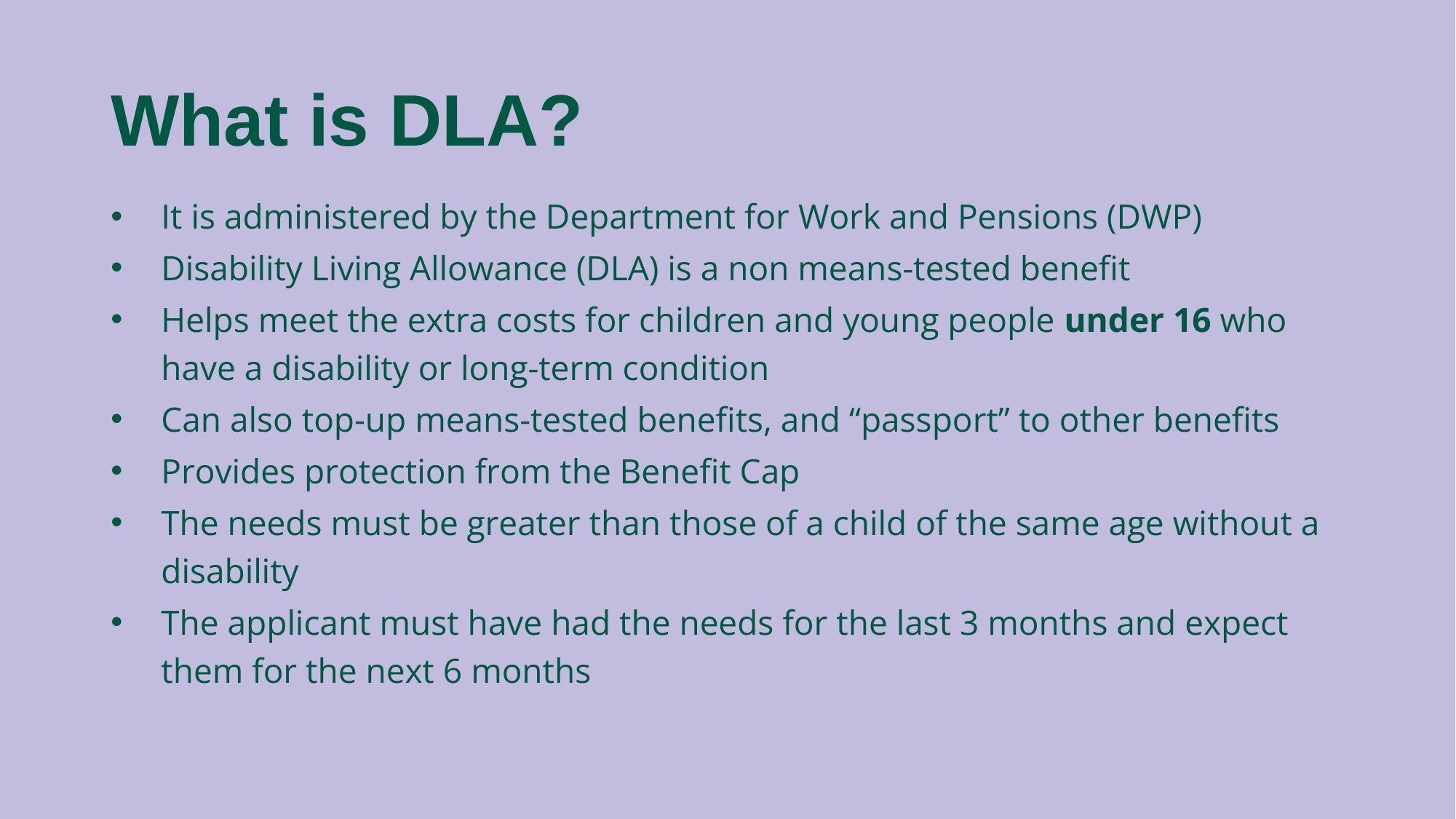

# What is DLA?
It is administered by the Department for Work and Pensions (DWP)
Disability Living Allowance (DLA) is a non means-tested benefit
Helps meet the extra costs for children and young people under 16 who have a disability or long-term condition
Can also top-up means-tested benefits, and “passport” to other benefits
Provides protection from the Benefit Cap
The needs must be greater than those of a child of the same age without a disability
The applicant must have had the needs for the last 3 months and expect them for the next 6 months